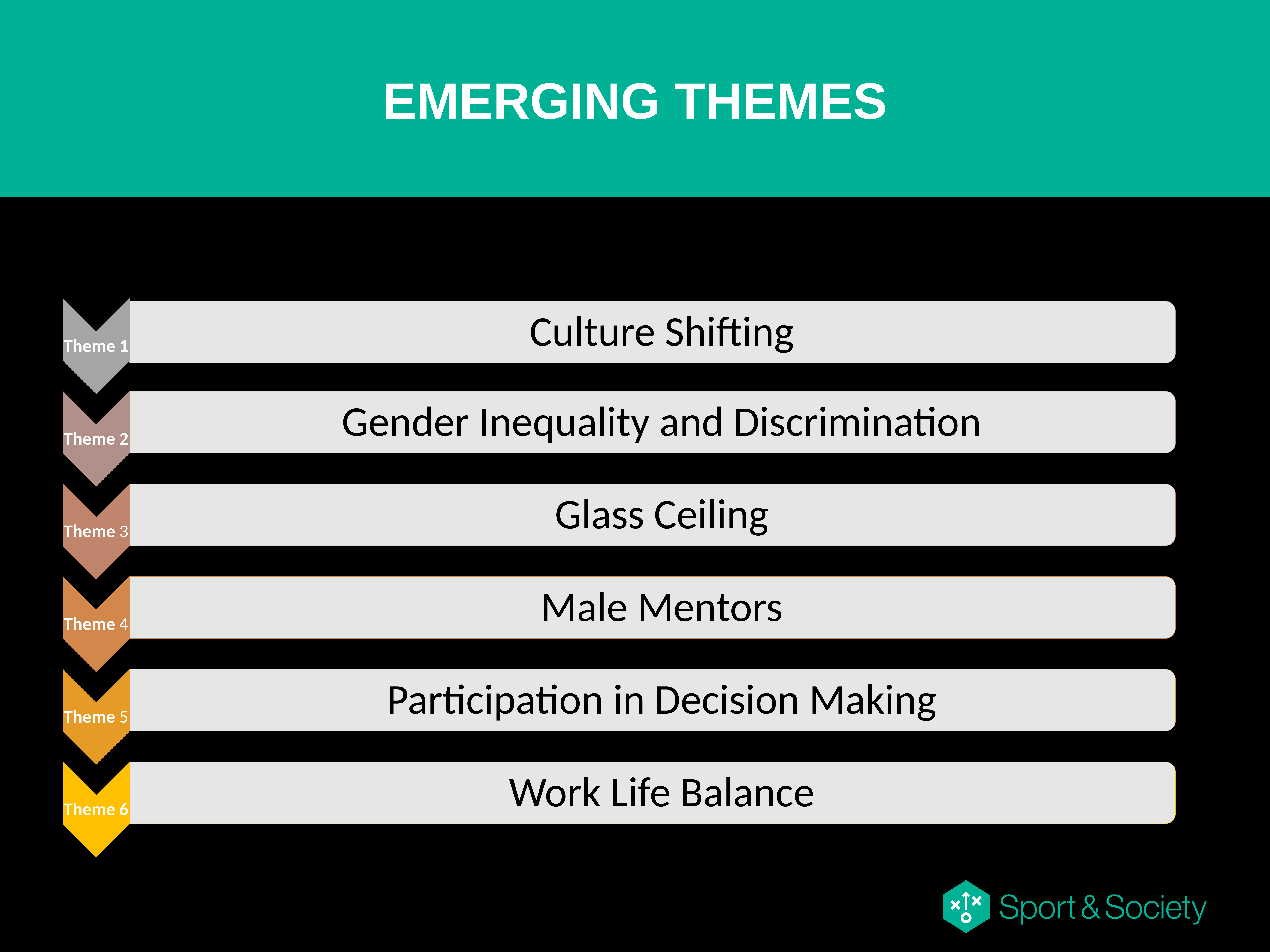

# EMERGING THEMES
Theme 1
Culture Shifting
Theme 2
Gender Inequality and Discrimination
Theme 3
Glass Ceiling
Theme 4
Male Mentors
Theme 5
Participation in Decision Making
Theme 6
Work Life Balance